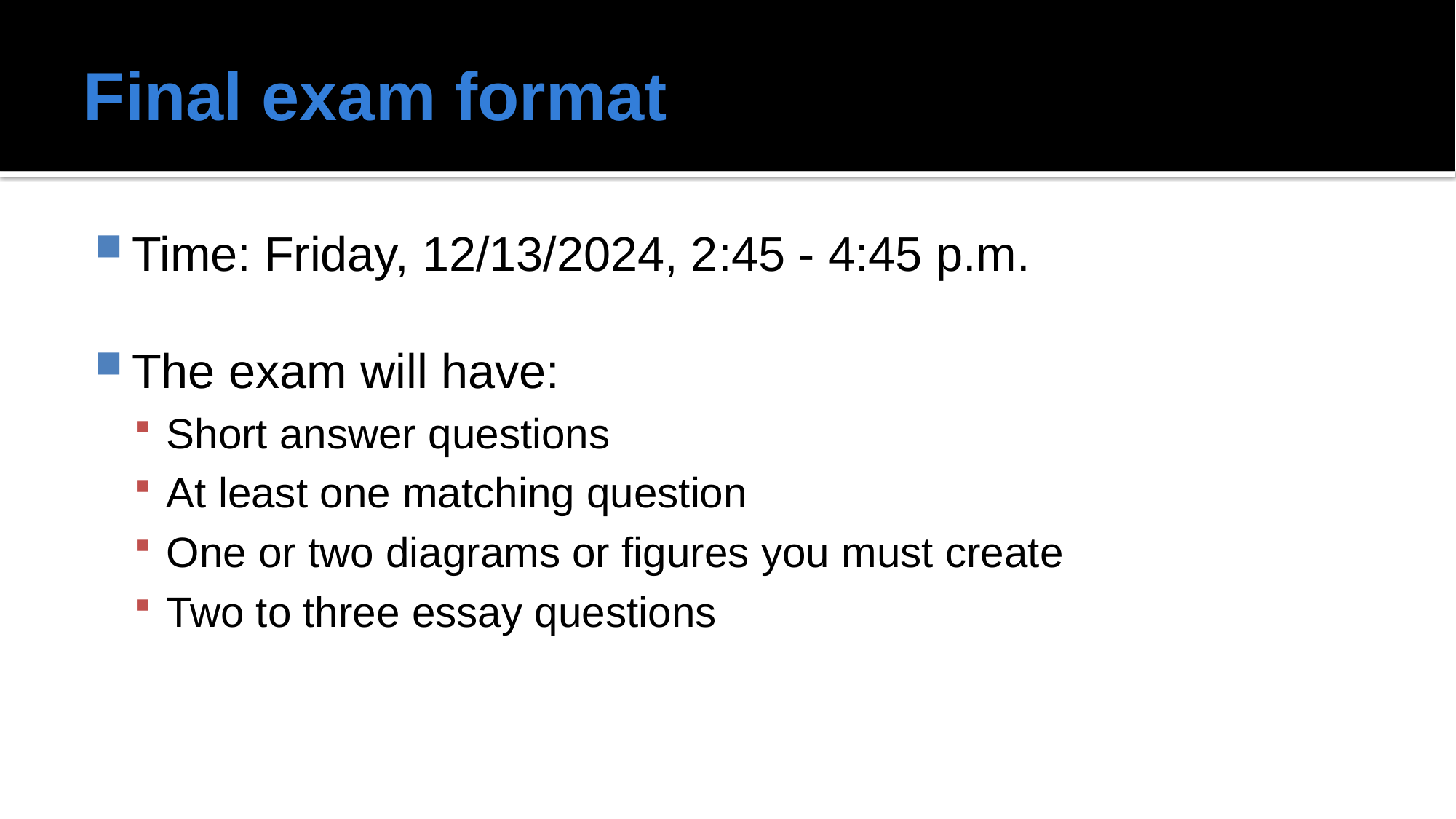

# Final exam format
Time: Friday, 12/13/2024, 2:45 - 4:45 p.m.

The exam will have:
Short answer questions
At least one matching question
One or two diagrams or figures you must create
Two to three essay questions